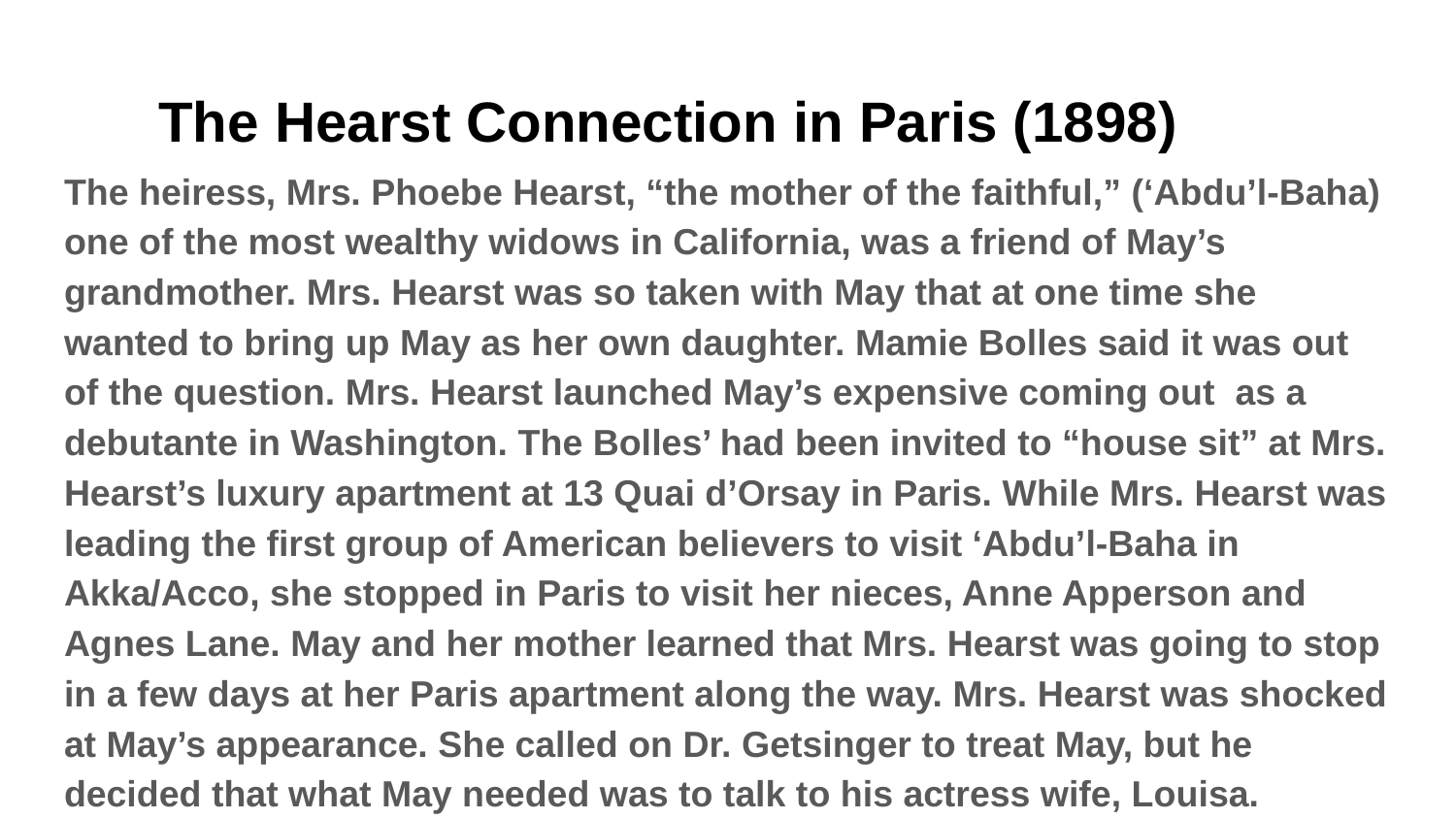

# The Hearst Connection in Paris (1898)
The heiress, Mrs. Phoebe Hearst, “the mother of the faithful,” (‘Abdu’l-Baha) one of the most wealthy widows in California, was a friend of May’s grandmother. Mrs. Hearst was so taken with May that at one time she wanted to bring up May as her own daughter. Mamie Bolles said it was out of the question. Mrs. Hearst launched May’s expensive coming out  as a debutante in Washington. The Bolles’ had been invited to “house sit” at Mrs. Hearst’s luxury apartment at 13 Quai d’Orsay in Paris. While Mrs. Hearst was leading the first group of American believers to visit ‘Abdu’l-Baha in Akka/Acco, she stopped in Paris to visit her nieces, Anne Apperson and Agnes Lane. May and her mother learned that Mrs. Hearst was going to stop in a few days at her Paris apartment along the way. Mrs. Hearst was shocked at May’s appearance. She called on Dr. Getsinger to treat May, but he decided that what May needed was to talk to his actress wife, Louisa.